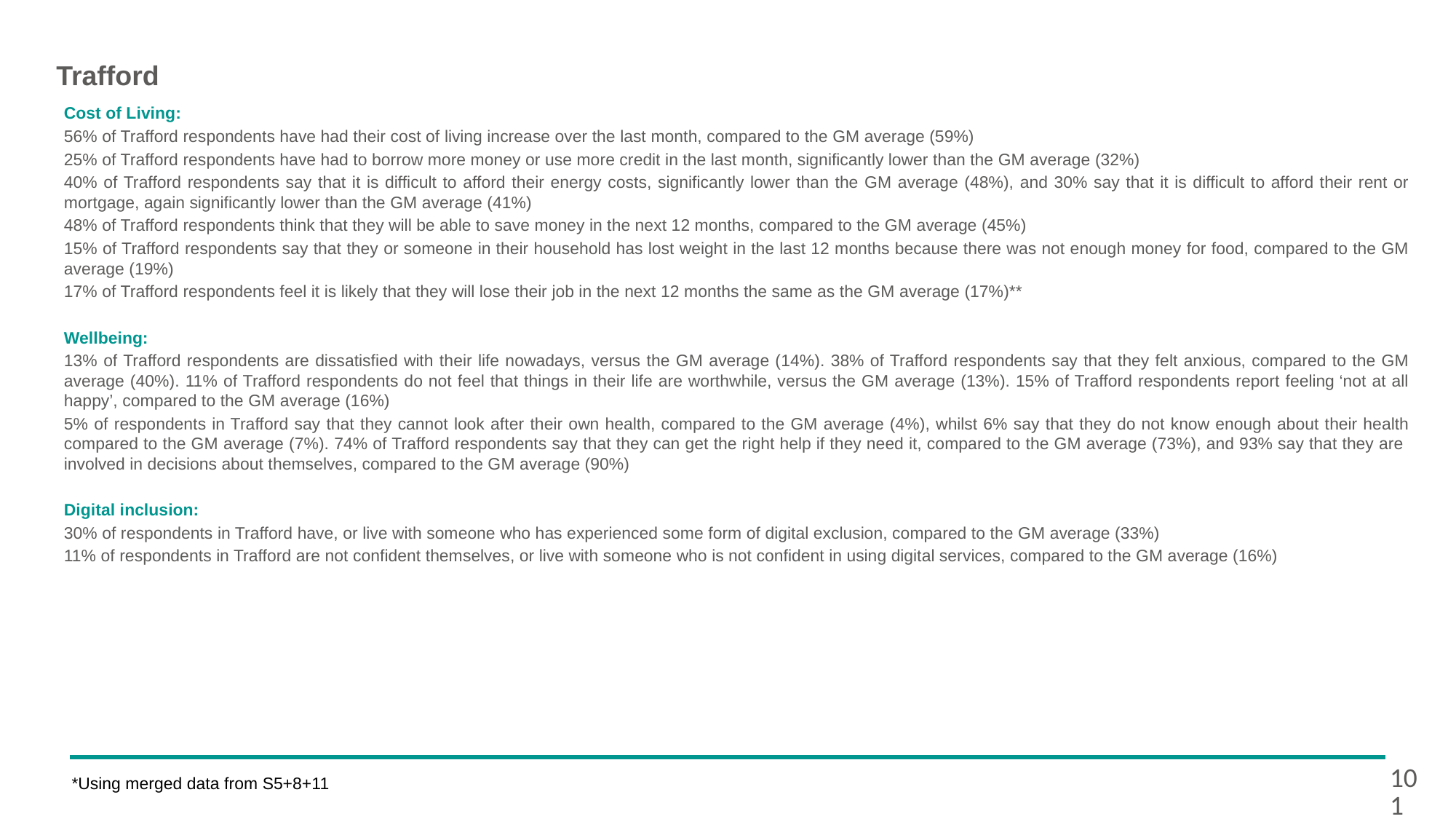

# Trafford
Cost of Living:
56% of Trafford respondents have had their cost of living increase over the last month, compared to the GM average (59%)
25% of Trafford respondents have had to borrow more money or use more credit in the last month, significantly lower than the GM average (32%)
40% of Trafford respondents say that it is difficult to afford their energy costs, significantly lower than the GM average (48%), and 30% say that it is difficult to afford their rent or mortgage, again significantly lower than the GM average (41%)
48% of Trafford respondents think that they will be able to save money in the next 12 months, compared to the GM average (45%)
15% of Trafford respondents say that they or someone in their household has lost weight in the last 12 months because there was not enough money for food, compared to the GM average (19%)
17% of Trafford respondents feel it is likely that they will lose their job in the next 12 months the same as the GM average (17%)**

Wellbeing:
13% of Trafford respondents are dissatisfied with their life nowadays, versus the GM average (14%). 38% of Trafford respondents say that they felt anxious, compared to the GM average (40%). 11% of Trafford respondents do not feel that things in their life are worthwhile, versus the GM average (13%). 15% of Trafford respondents report feeling ‘not at all happy’, compared to the GM average (16%)
5% of respondents in Trafford say that they cannot look after their own health, compared to the GM average (4%), whilst 6% say that they do not know enough about their health compared to the GM average (7%). 74% of Trafford respondents say that they can get the right help if they need it, compared to the GM average (73%), and 93% say that they are  involved in decisions about themselves, compared to the GM average (90%)

Digital inclusion:
30% of respondents in Trafford have, or live with someone who has experienced some form of digital exclusion, compared to the GM average (33%)
11% of respondents in Trafford are not confident themselves, or live with someone who is not confident in using digital services, compared to the GM average (16%)

101
*Using merged data from S5+8+11